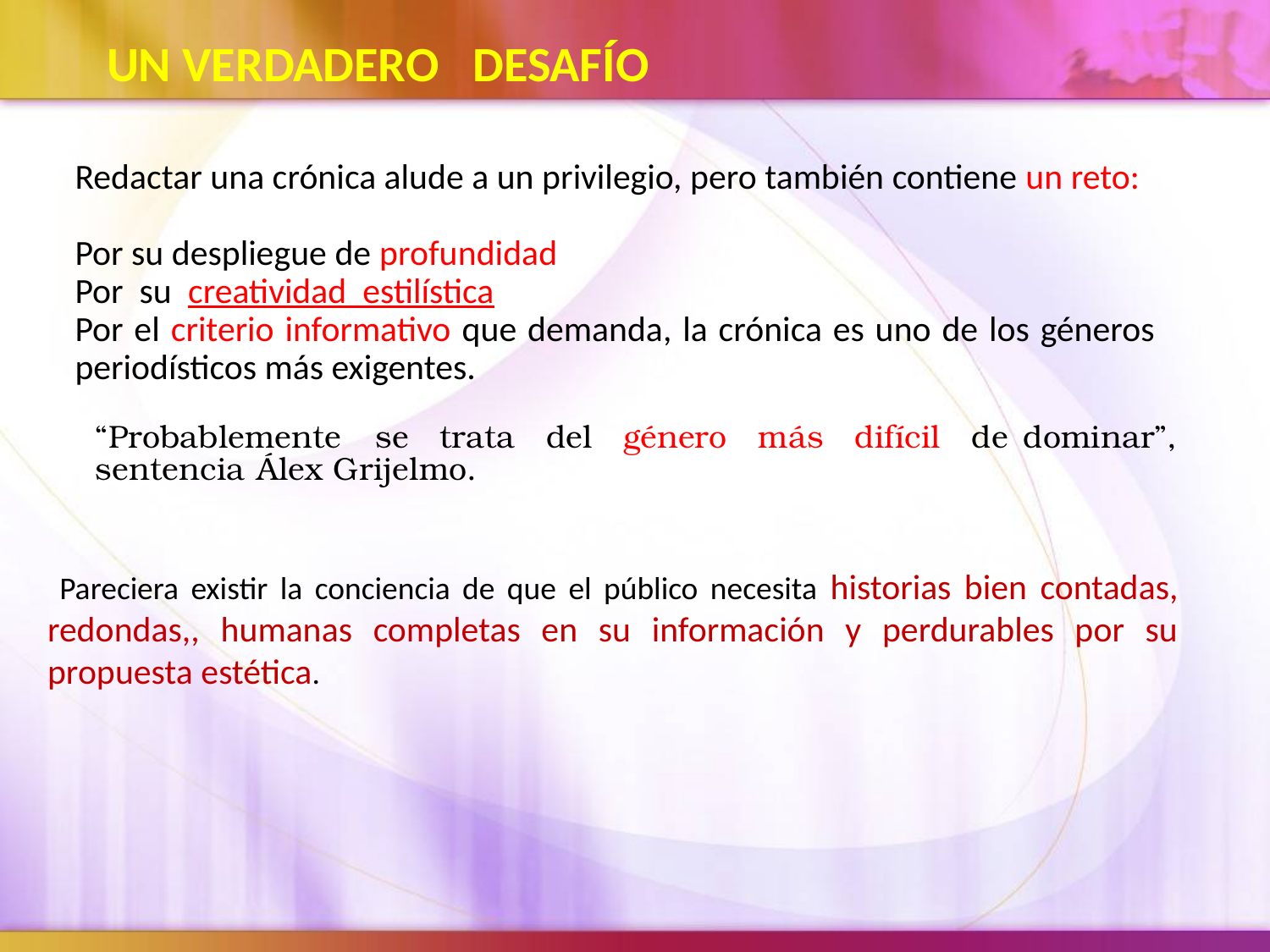

UN VERDADERO   DESAFÍO

Redactar una crónica alude a un privilegio, pero también contiene un reto:

Por su despliegue de profundidad
Por  su  creatividad  estilística
Por el criterio informativo que demanda, la crónica es uno de los géneros periodísticos más exigentes.
“Probablemente  se  trata  del  género  más  difícil  de dominar”, sentencia Álex Grijelmo.

 Pareciera existir la conciencia de que el público necesita historias bien contadas, redondas,, humanas completas en su información y perdurables por su propuesta estética.